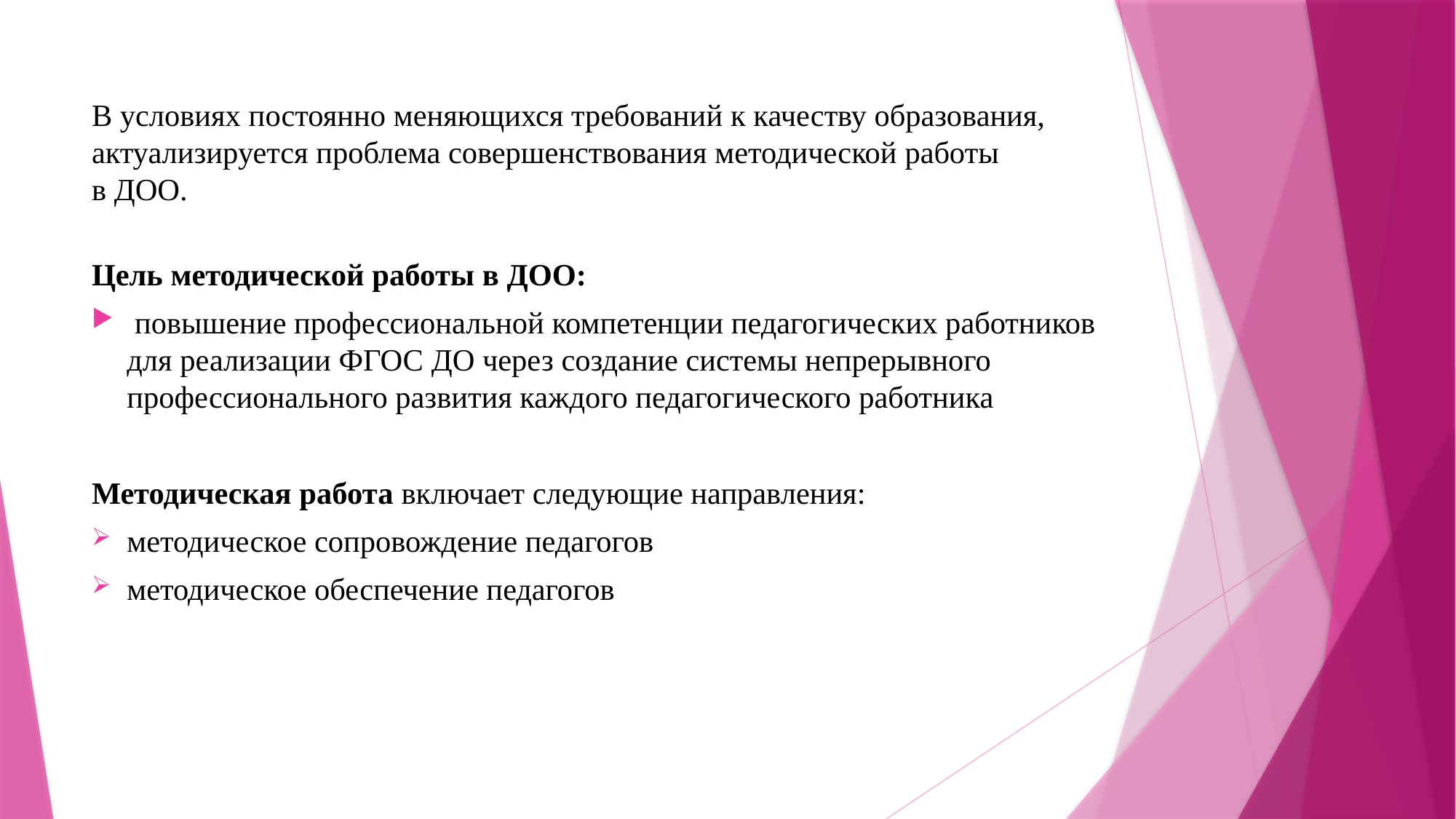

В условиях постоянно меняющихся требований к качеству образования, актуализируется проблема совершенствования методической работы в ДОО.
Цель методической работы в ДОО:
 повышение профессиональной компетенции педагогических работников для реализации ФГОС ДО через создание системы непрерывного профессионального развития каждого педагогического работника

Методическая работа включает следующие направления:
методическое сопровождение педагогов
методическое обеспечение педагогов